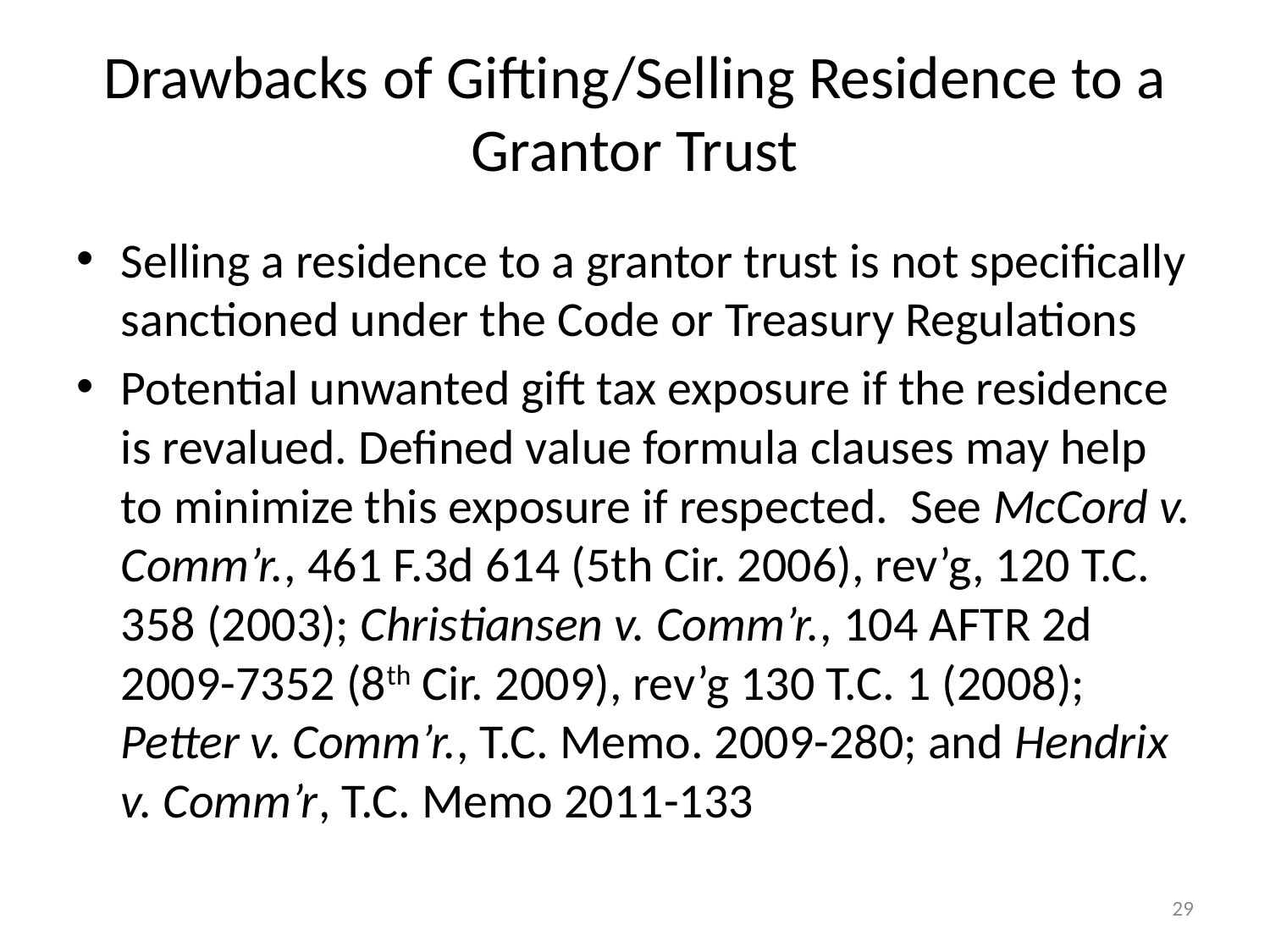

# Drawbacks of Gifting/Selling Residence to a Grantor Trust
Selling a residence to a grantor trust is not specifically sanctioned under the Code or Treasury Regulations
Potential unwanted gift tax exposure if the residence is revalued. Defined value formula clauses may help to minimize this exposure if respected.  See McCord v. Comm’r., 461 F.3d 614 (5th Cir. 2006), rev’g, 120 T.C. 358 (2003); Christiansen v. Comm’r., 104 AFTR 2d 2009-7352 (8th Cir. 2009), rev’g 130 T.C. 1 (2008); Petter v. Comm’r., T.C. Memo. 2009-280; and Hendrix v. Comm’r, T.C. Memo 2011-133
29